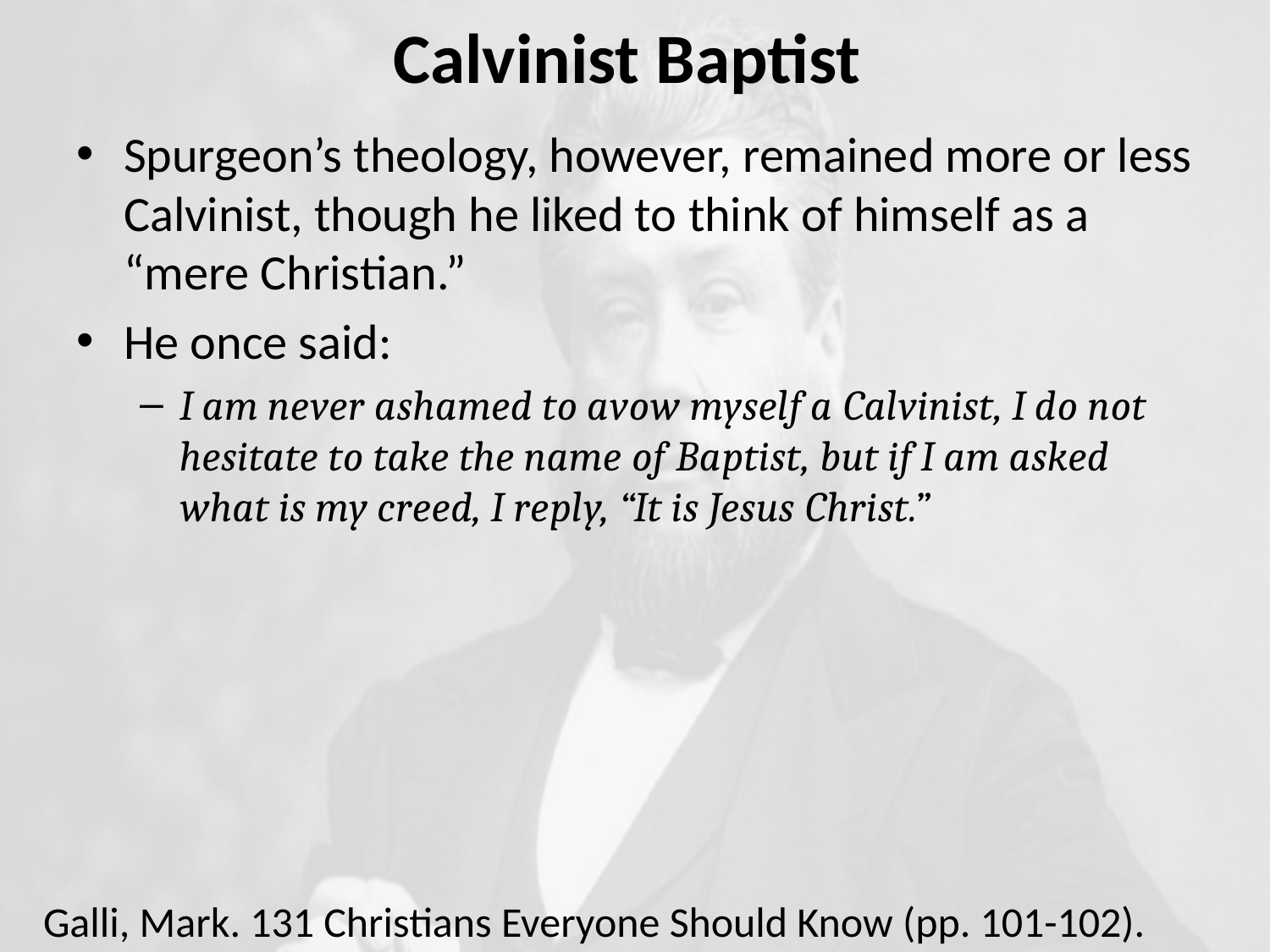

# Calvinist Baptist
Spurgeon’s theology, however, remained more or less Calvinist, though he liked to think of himself as a “mere Christian.”
He once said:
I am never ashamed to avow myself a Calvinist, I do not hesitate to take the name of Baptist, but if I am asked what is my creed, I reply, “It is Jesus Christ.”

Galli, Mark. 131 Christians Everyone Should Know (pp. 101-102).